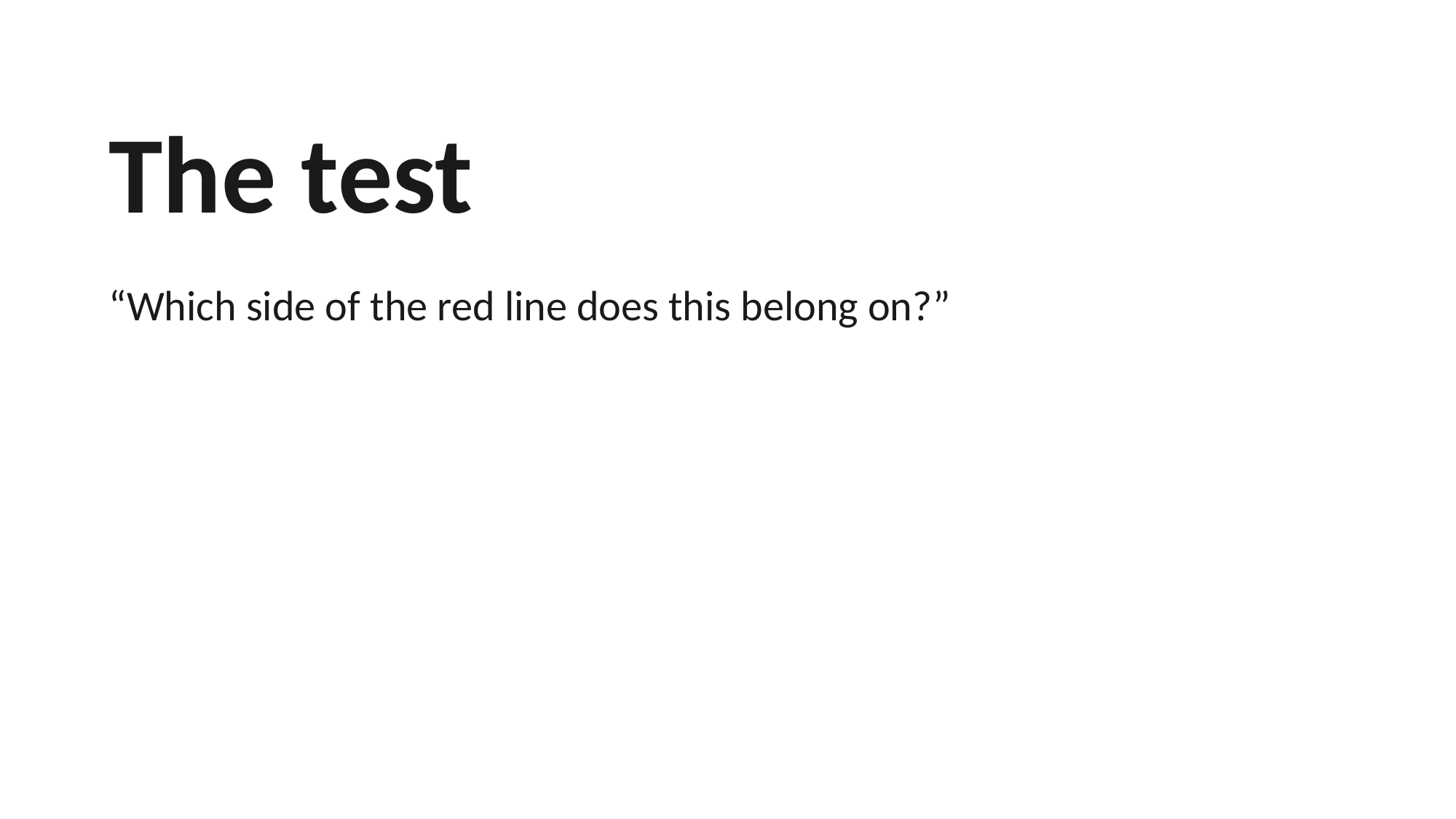

The test
“Which side of the red line does this belong on?”